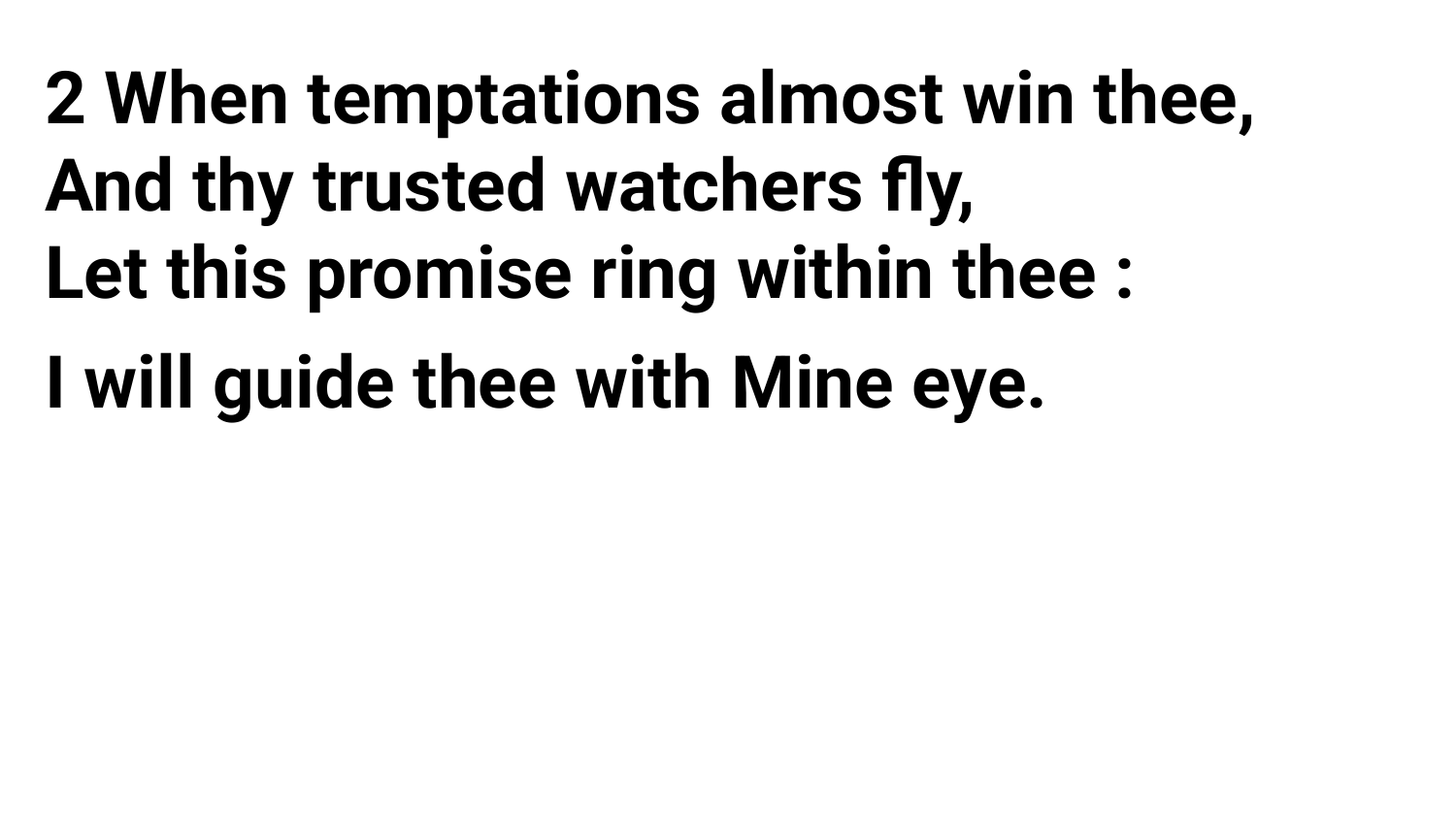

2 When temptations almost win thee,
And thy trusted watchers fly,
Let this promise ring within thee :
I will guide thee with Mine eye.